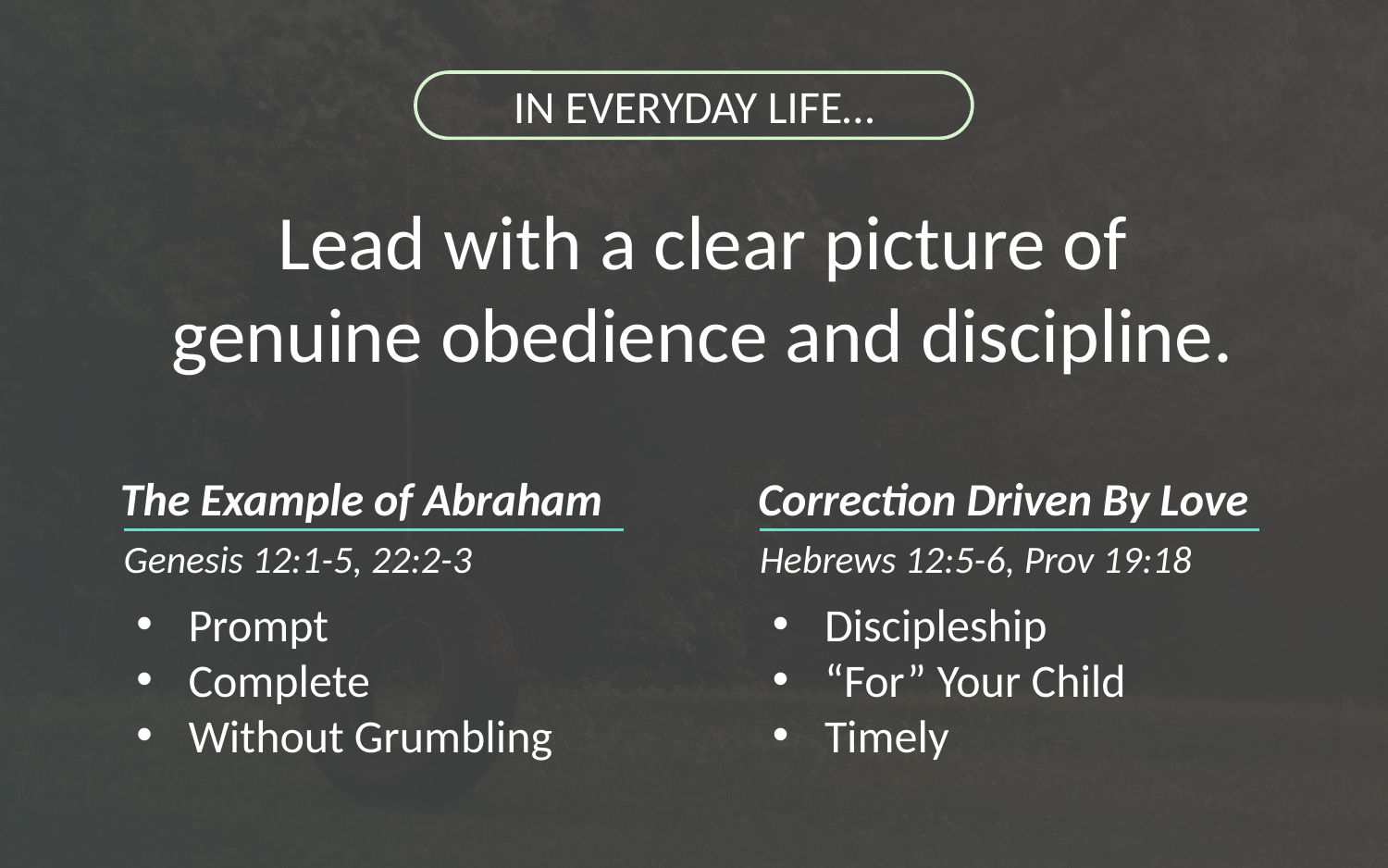

IN EVERYDAY LIFE…
Lead with a clear picture of
genuine obedience and discipline.
The Example of Abraham
Genesis 12:1-5, 22:2-3
Prompt
Complete
Without Grumbling
Correction Driven By Love
Hebrews 12:5-6, Prov 19:18
Discipleship
“For” Your Child
Timely